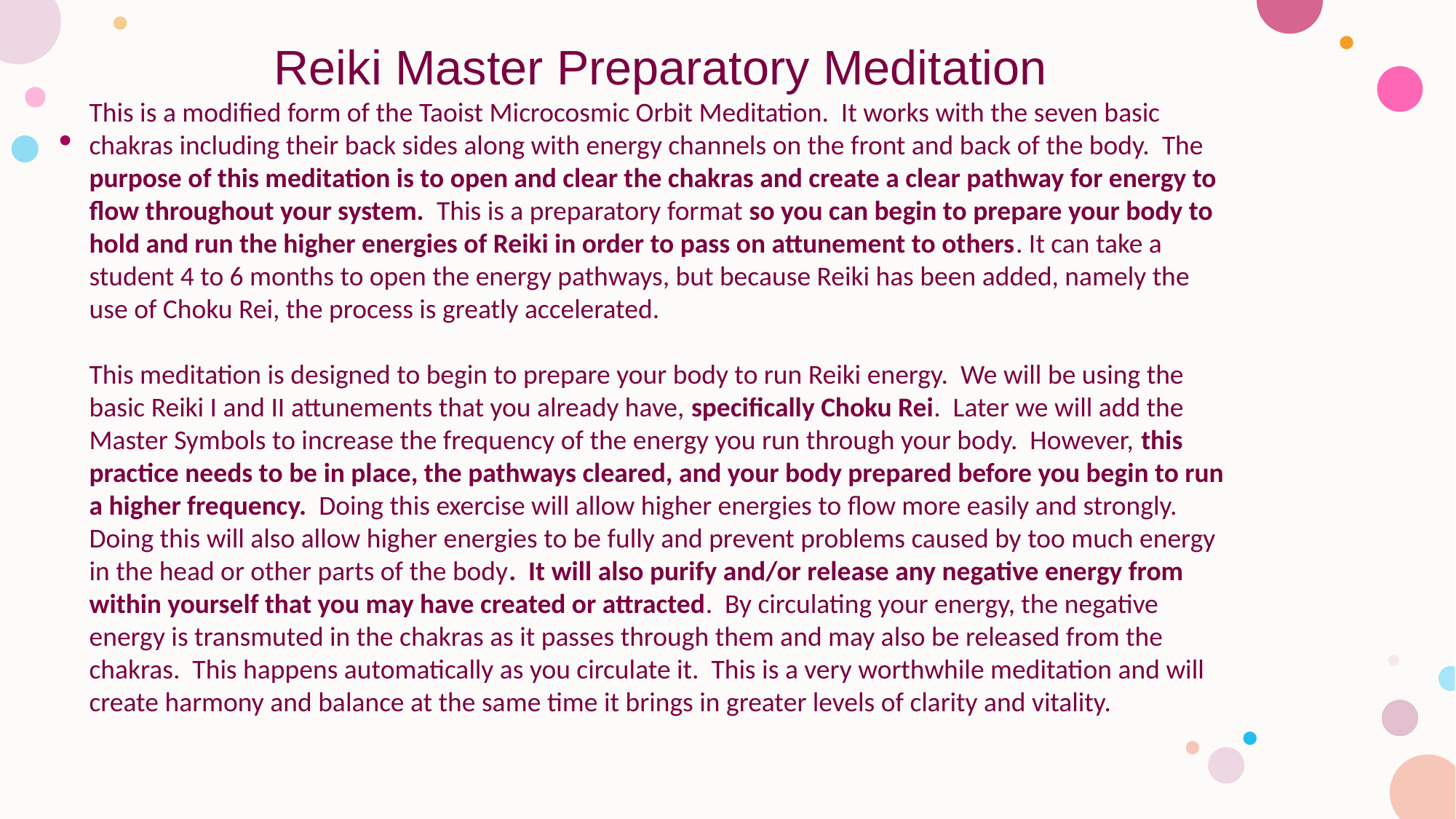

Reiki Master Preparatory Meditation
This is a modified form of the Taoist Microcosmic Orbit Meditation.  It works with the seven basic chakras including their back sides along with energy channels on the front and back of the body.  The purpose of this meditation is to open and clear the chakras and create a clear pathway for energy to flow throughout your system.  This is a preparatory format so you can begin to prepare your body to hold and run the higher energies of Reiki in order to pass on attunement to others. It can take a student 4 to 6 months to open the energy pathways, but because Reiki has been added, namely the use of Choku Rei, the process is greatly accelerated.

This meditation is designed to begin to prepare your body to run Reiki energy.  We will be using the basic Reiki I and II attunements that you already have, specifically Choku Rei.  Later we will add the Master Symbols to increase the frequency of the energy you run through your body.  However, this practice needs to be in place, the pathways cleared, and your body prepared before you begin to run a higher frequency.  Doing this exercise will allow higher energies to flow more easily and strongly.  Doing this will also allow higher energies to be fully and prevent problems caused by too much energy in the head or other parts of the body.  It will also purify and/or release any negative energy from within yourself that you may have created or attracted.  By circulating your energy, the negative energy is transmuted in the chakras as it passes through them and may also be released from the chakras.  This happens automatically as you circulate it.  This is a very worthwhile meditation and will create harmony and balance at the same time it brings in greater levels of clarity and vitality.